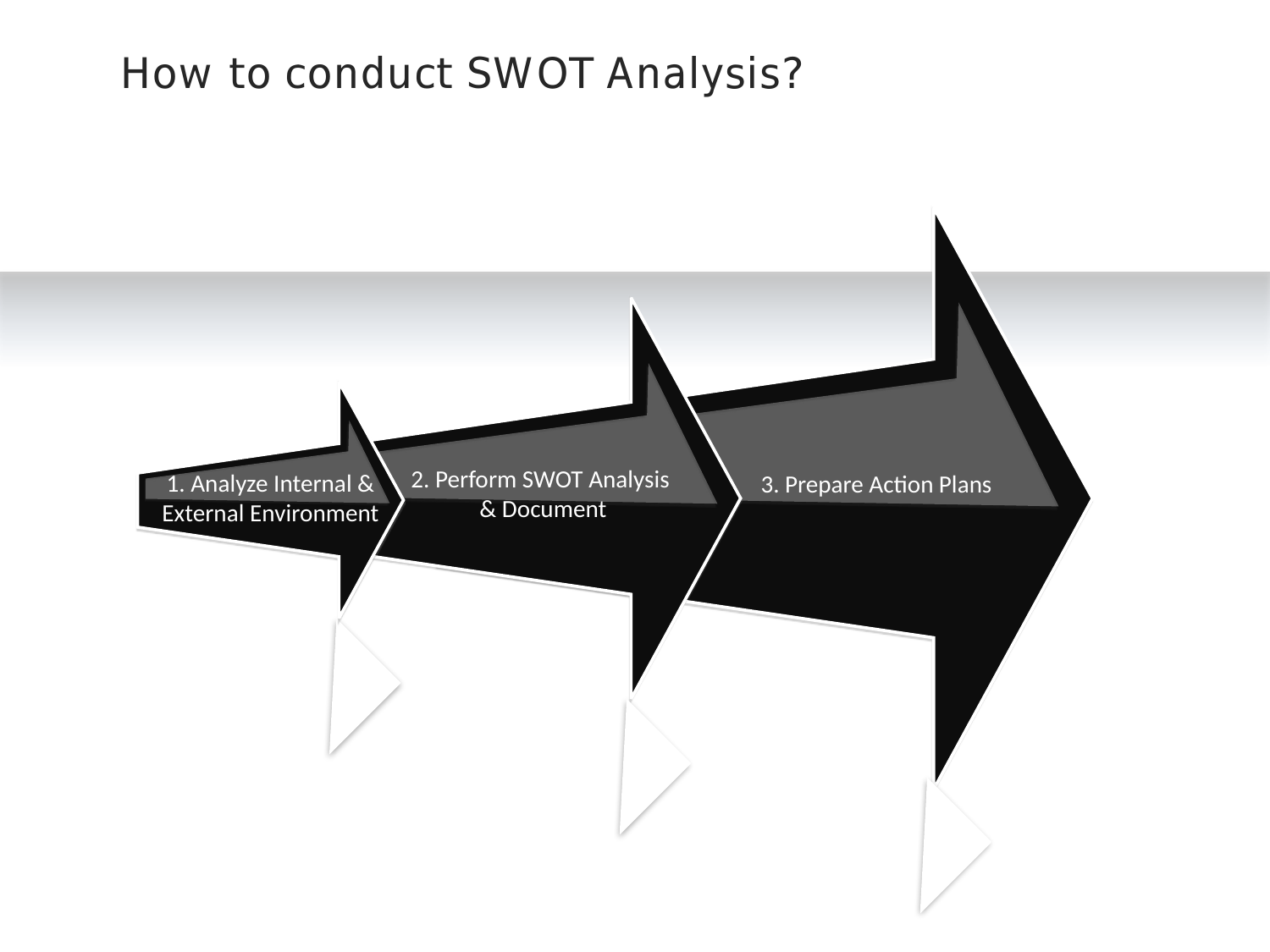

How to conduct SWOT Analysis?

3. Prepare Action Plans

2. Perform SWOT Analysis
& Document

1. Analyze Internal & External Environment